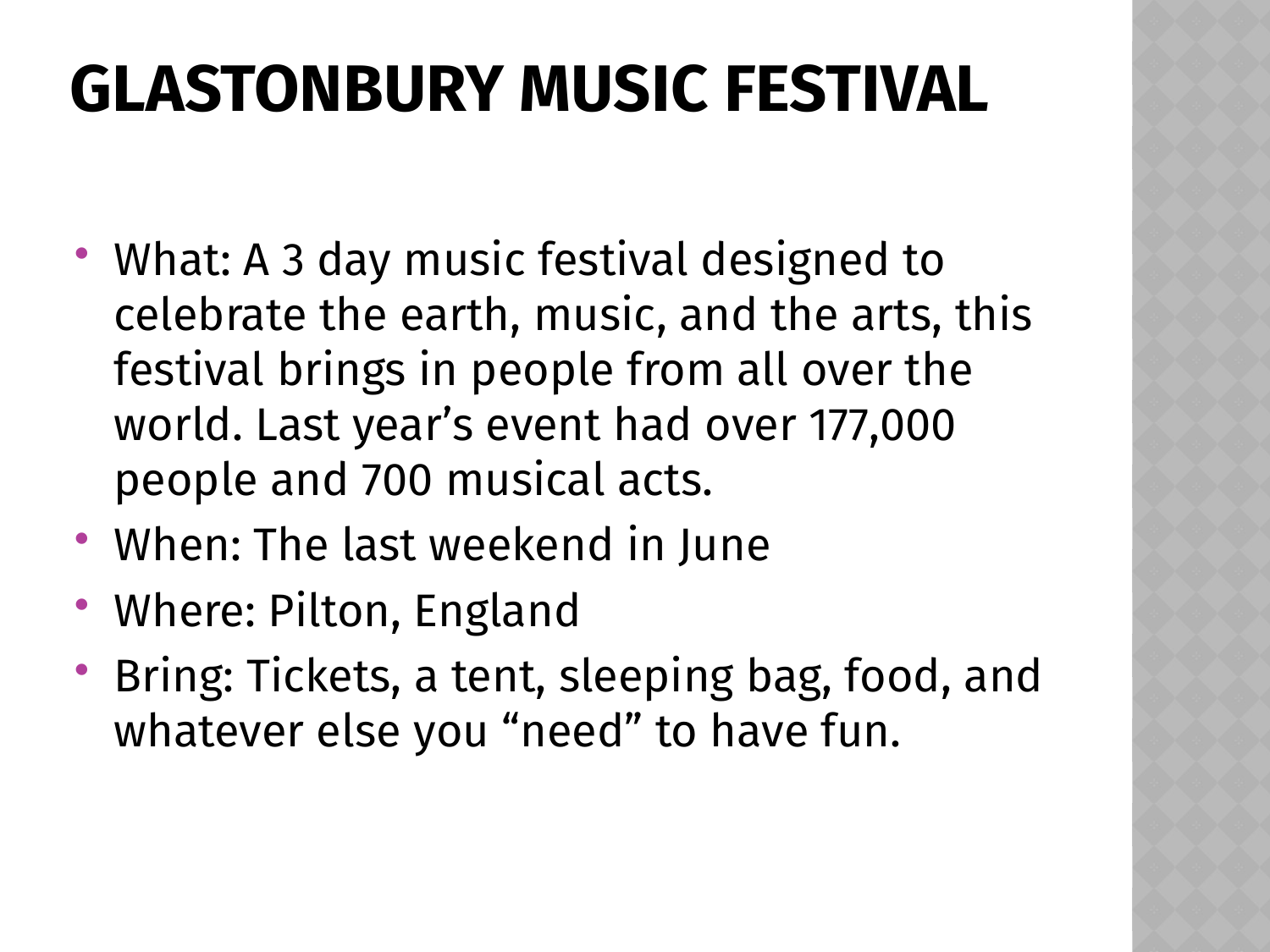

# Glastonbury Music Festival
What: A 3 day music festival designed to celebrate the earth, music, and the arts, this festival brings in people from all over the world. Last year’s event had over 177,000 people and 700 musical acts.
When: The last weekend in June
Where: Pilton, England
Bring: Tickets, a tent, sleeping bag, food, and whatever else you “need” to have fun.